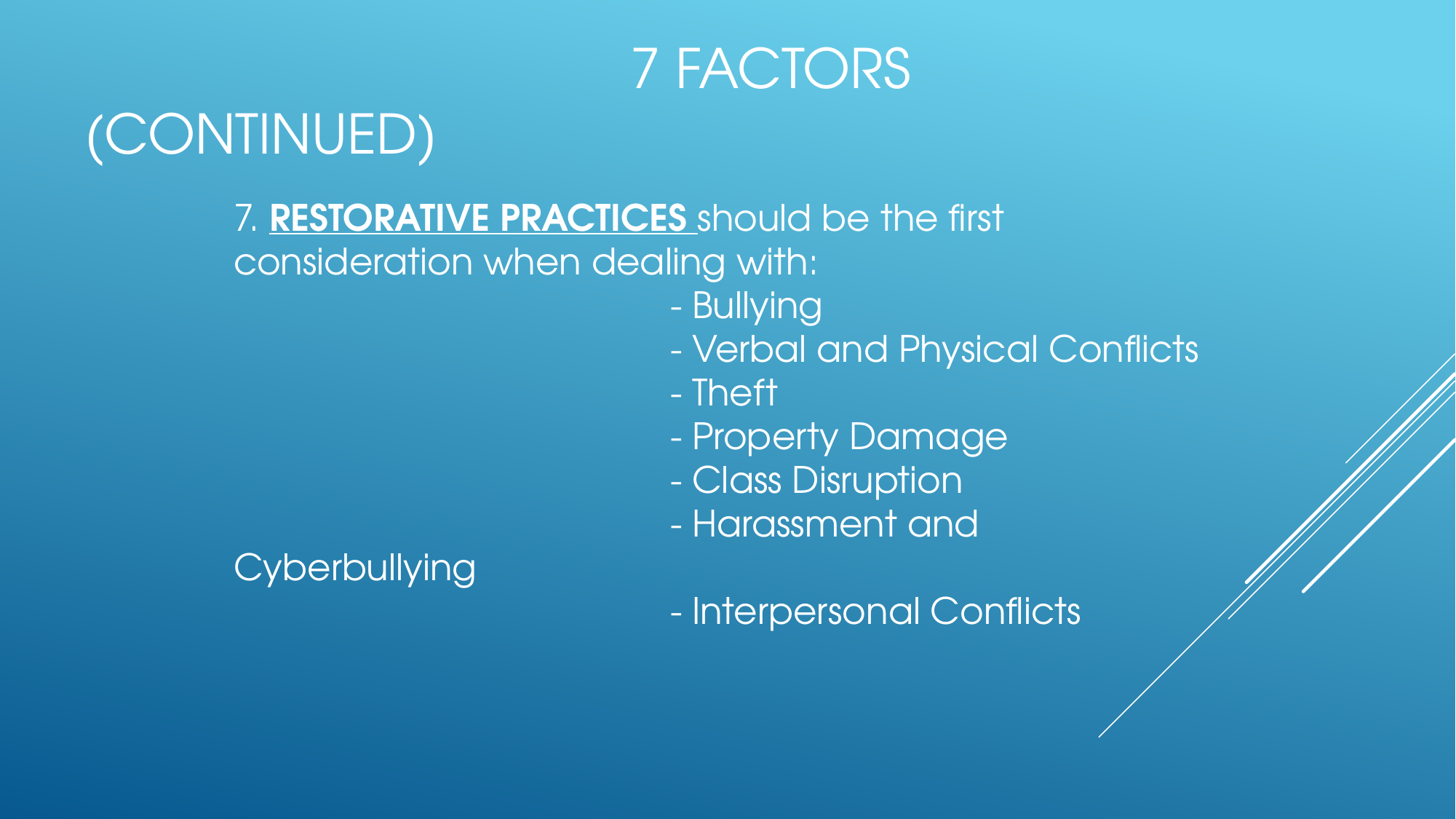

# 7 Factors (continued)

7. RESTORATIVE PRACTICES should be the first consideration when dealing with:
				- Bullying
				- Verbal and Physical Conflicts
				- Theft
				- Property Damage
				- Class Disruption
				- Harassment and Cyberbullying
				- Interpersonal Conflicts